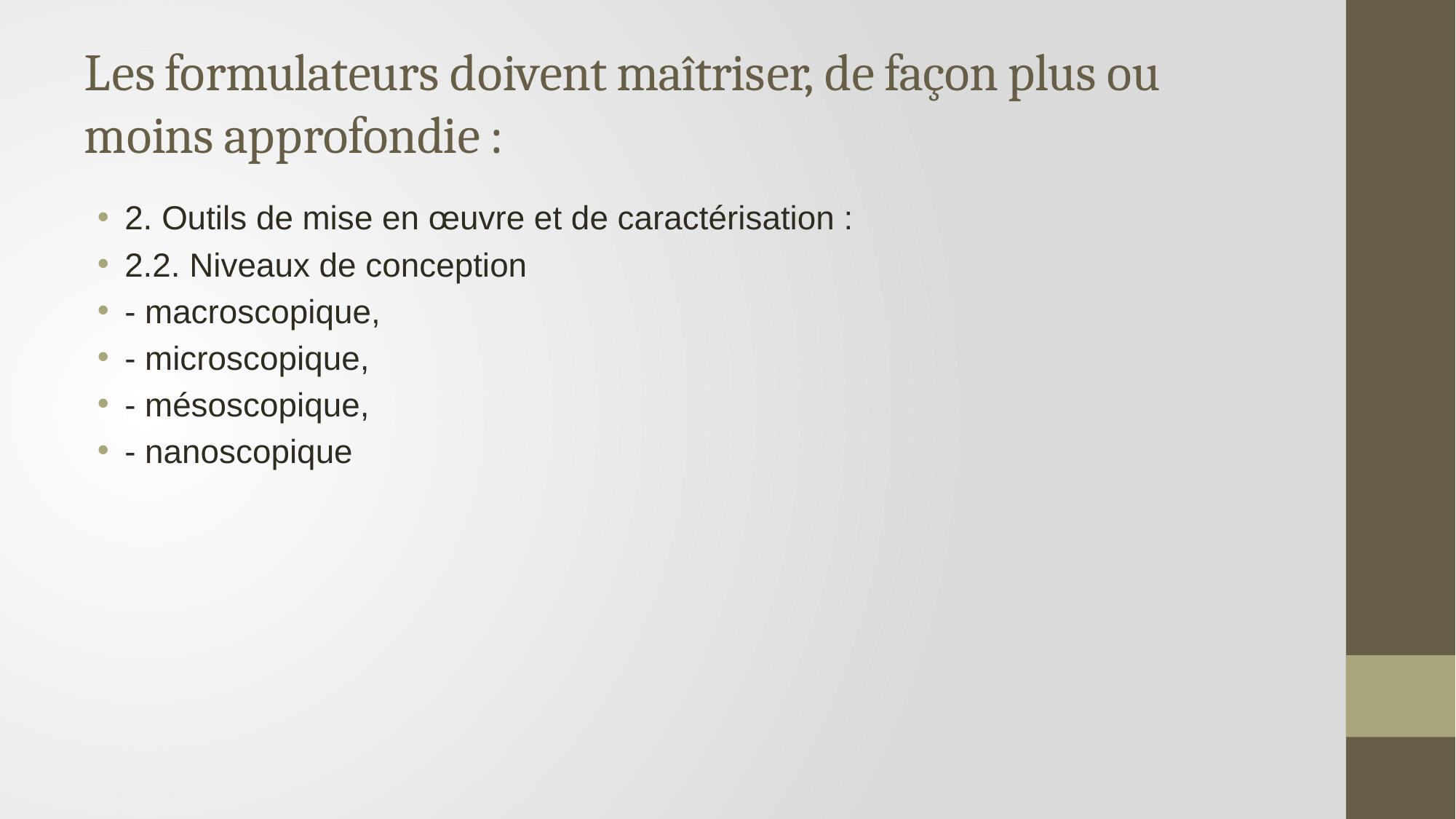

# Les formulateurs doivent maîtriser, de façon plus ou moins approfondie :
2. Outils de mise en œuvre et de caractérisation :
2.2. Niveaux de conception
- macroscopique,
- microscopique,
- mésoscopique,
- nanoscopique